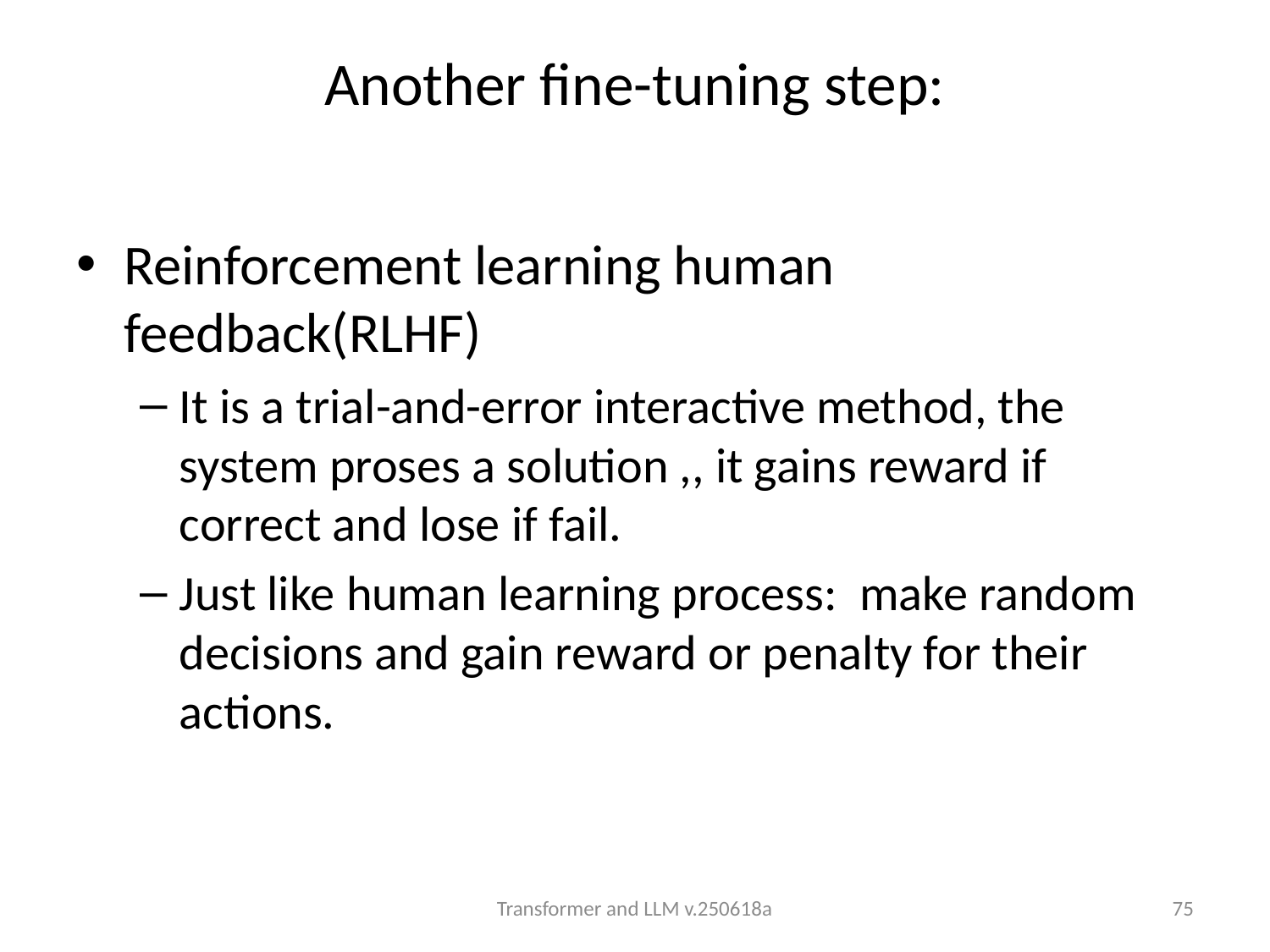

# Another fine-tuning step:
Reinforcement learning human feedback(RLHF)
It is a trial-and-error interactive method, the system proses a solution ,, it gains reward if correct and lose if fail.
Just like human learning process:  make random decisions and gain reward or penalty for their actions.
Transformer and LLM v.250618a
75